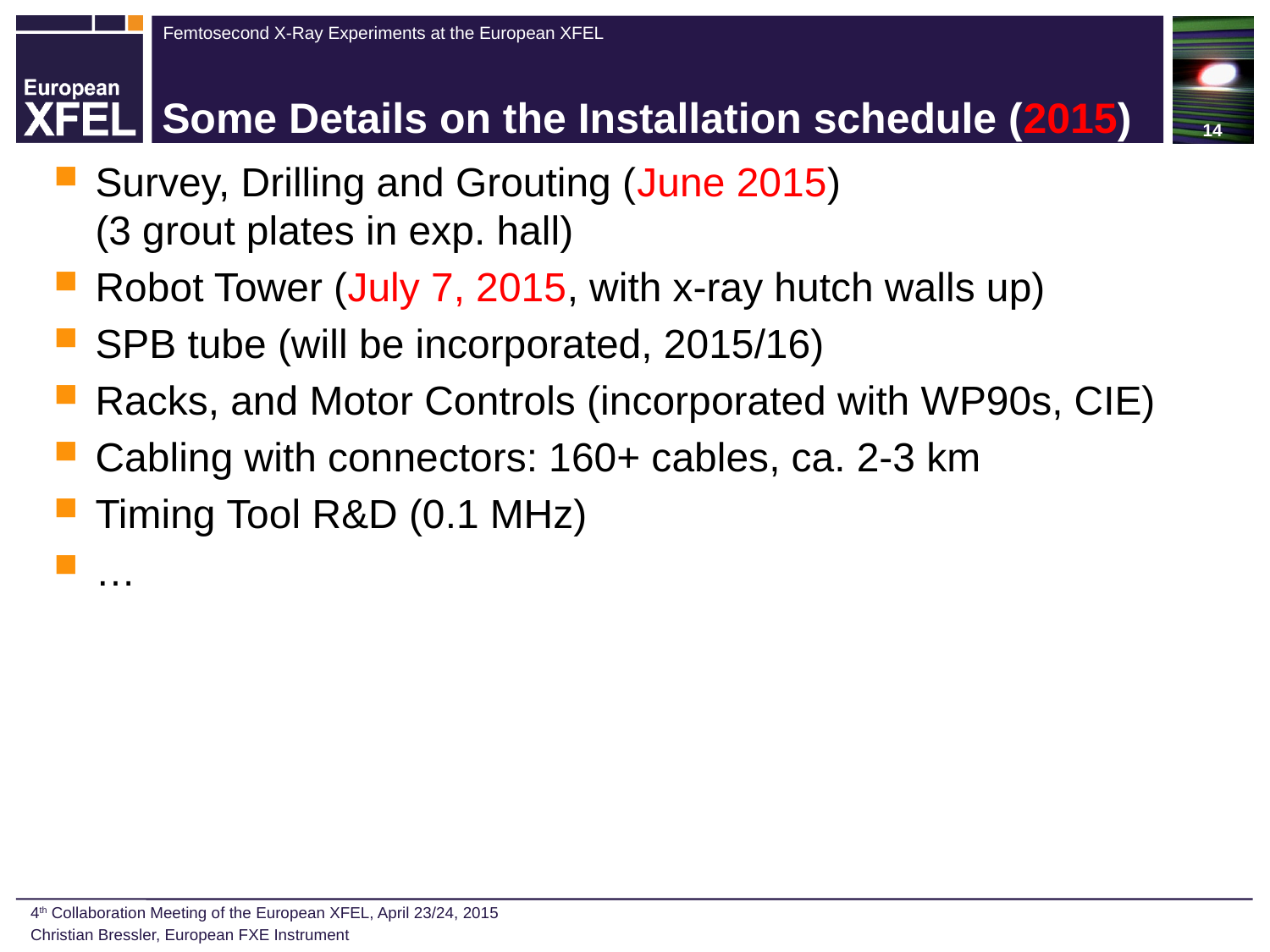

14
# Some Details on the Installation schedule (2015)
Survey, Drilling and Grouting (June 2015)
(3 grout plates in exp. hall)
Robot Tower (July 7, 2015, with x-ray hutch walls up)
SPB tube (will be incorporated, 2015/16)
Racks, and Motor Controls (incorporated with WP90s, CIE)
Cabling with connectors: 160+ cables, ca. 2-3 km
Timing Tool R&D (0.1 MHz)
…